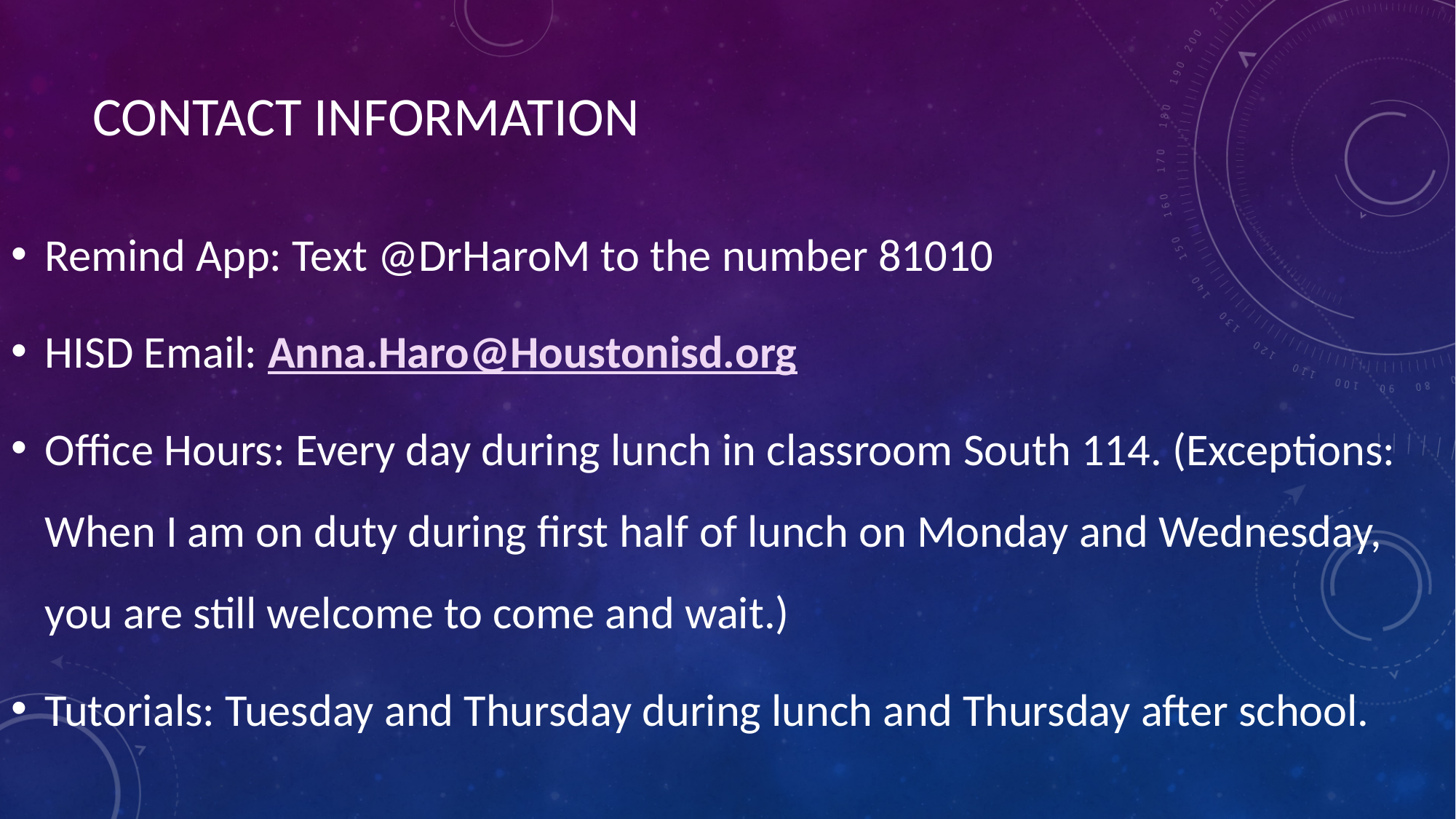

# Contact information
Remind App: Text @DrHaroM to the number 81010
HISD Email: Anna.Haro@Houstonisd.org
Office Hours: Every day during lunch in classroom South 114. (Exceptions: When I am on duty during first half of lunch on Monday and Wednesday, you are still welcome to come and wait.)
Tutorials: Tuesday and Thursday during lunch and Thursday after school.